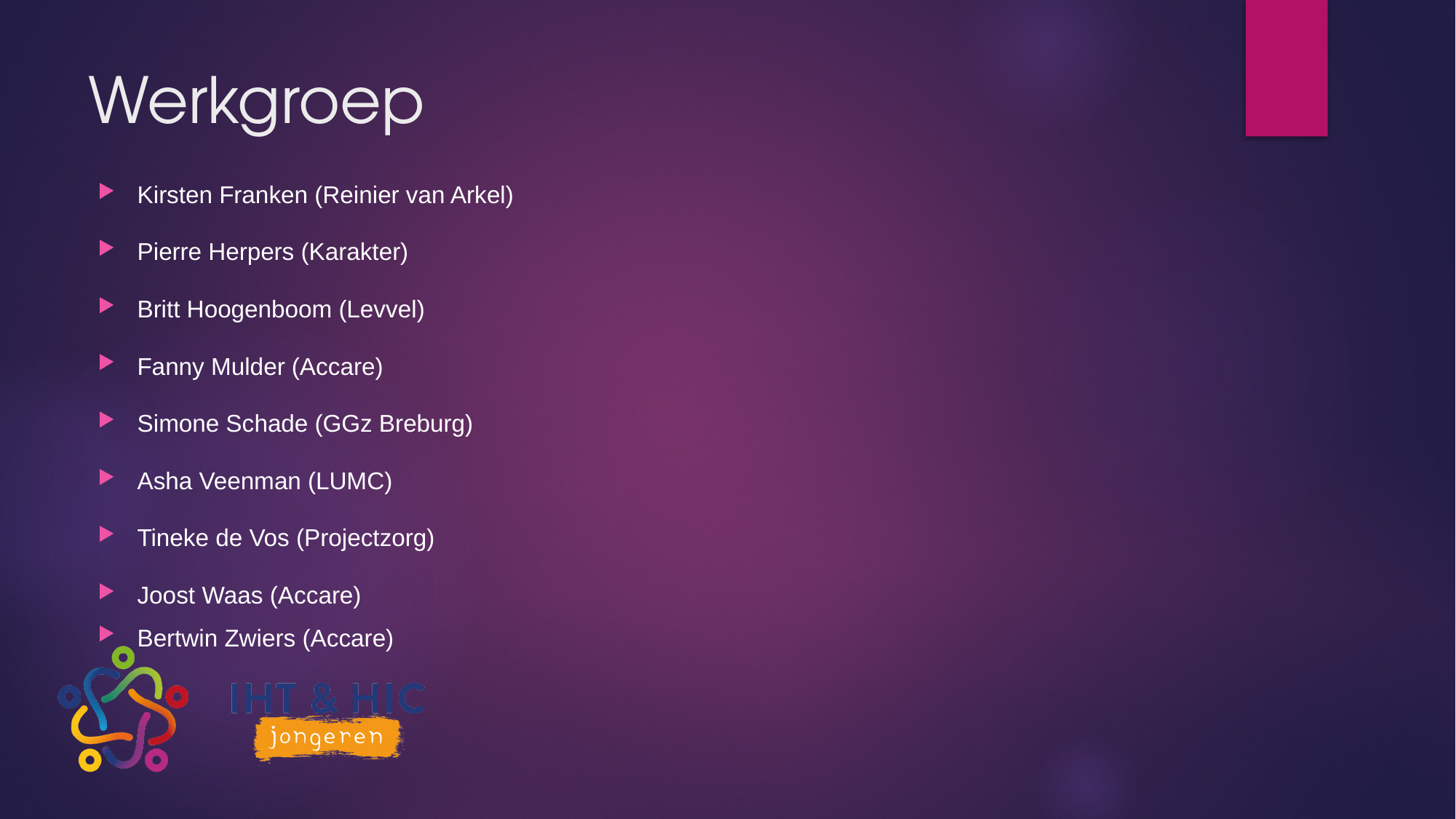

# Werkgroep
Kirsten Franken (Reinier van Arkel)
Pierre Herpers (Karakter)
Britt Hoogenboom (Levvel)
Fanny Mulder (Accare)
Simone Schade (GGz Breburg)
Asha Veenman (LUMC)
Tineke de Vos (Projectzorg)
Joost Waas (Accare)
Bertwin Zwiers (Accare)